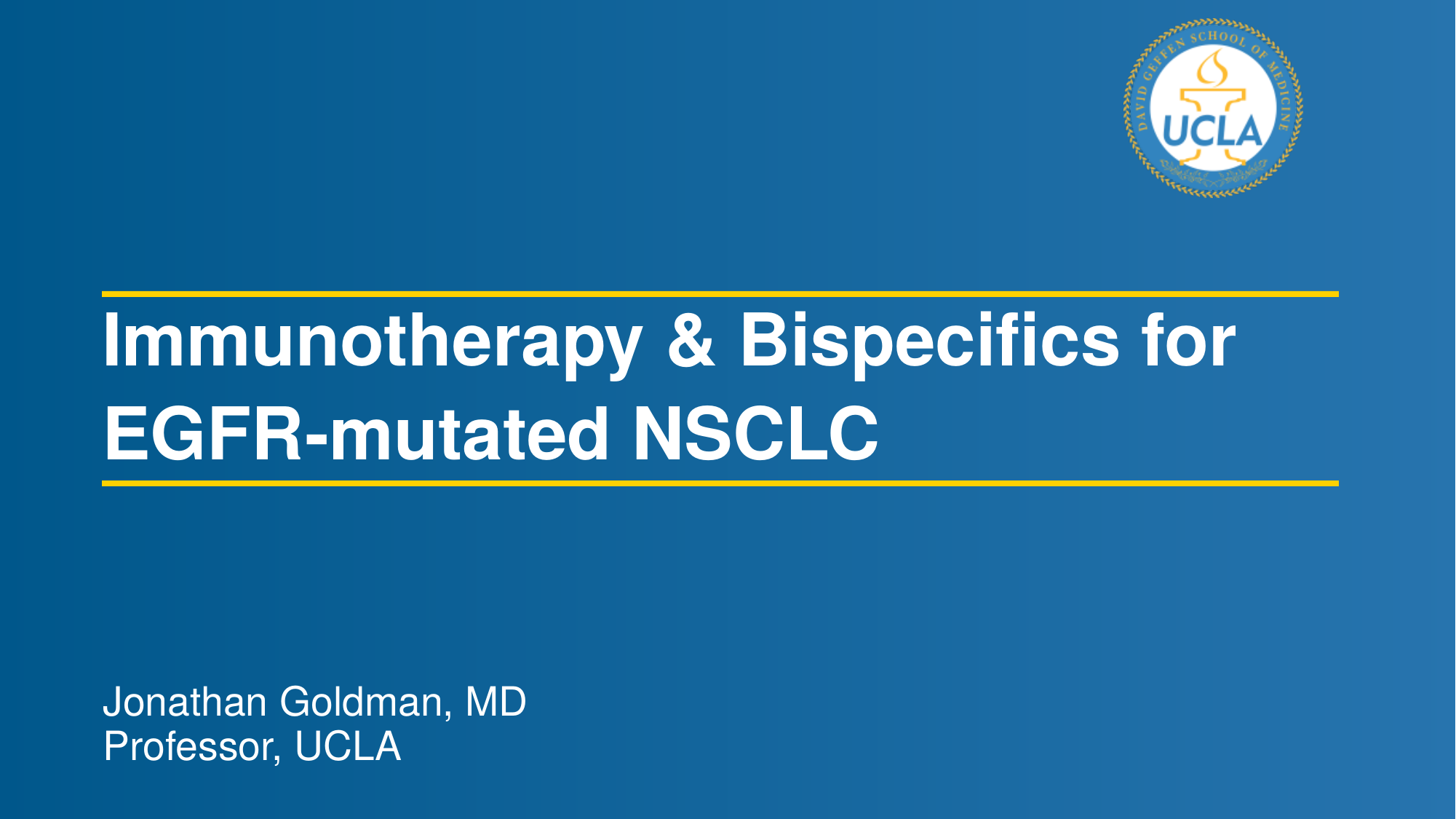

Immunotherapy & Bispecifics for
EGFR-mutated NSCLC
Jonathan Goldman, MD
Professor, UCLA